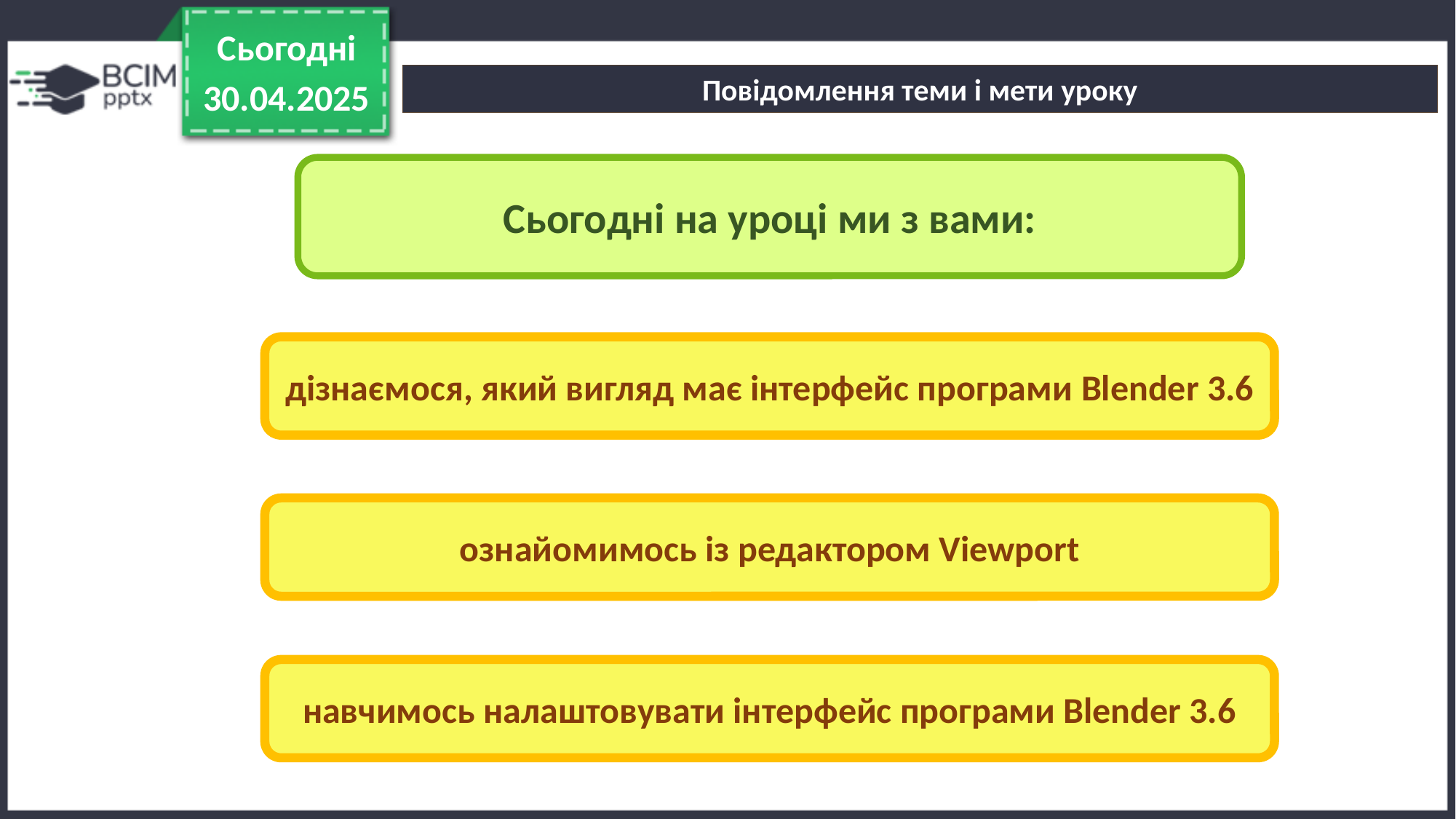

Сьогодні
Повідомлення теми і мети уроку
30.04.2025
Сьогодні на уроці ми з вами:
дізнаємося, який вигляд має інтерфейс програми Blender 3.6
ознайомимось із редактором Viewport
навчимось налаштовувати інтерфейс програми Blender 3.6